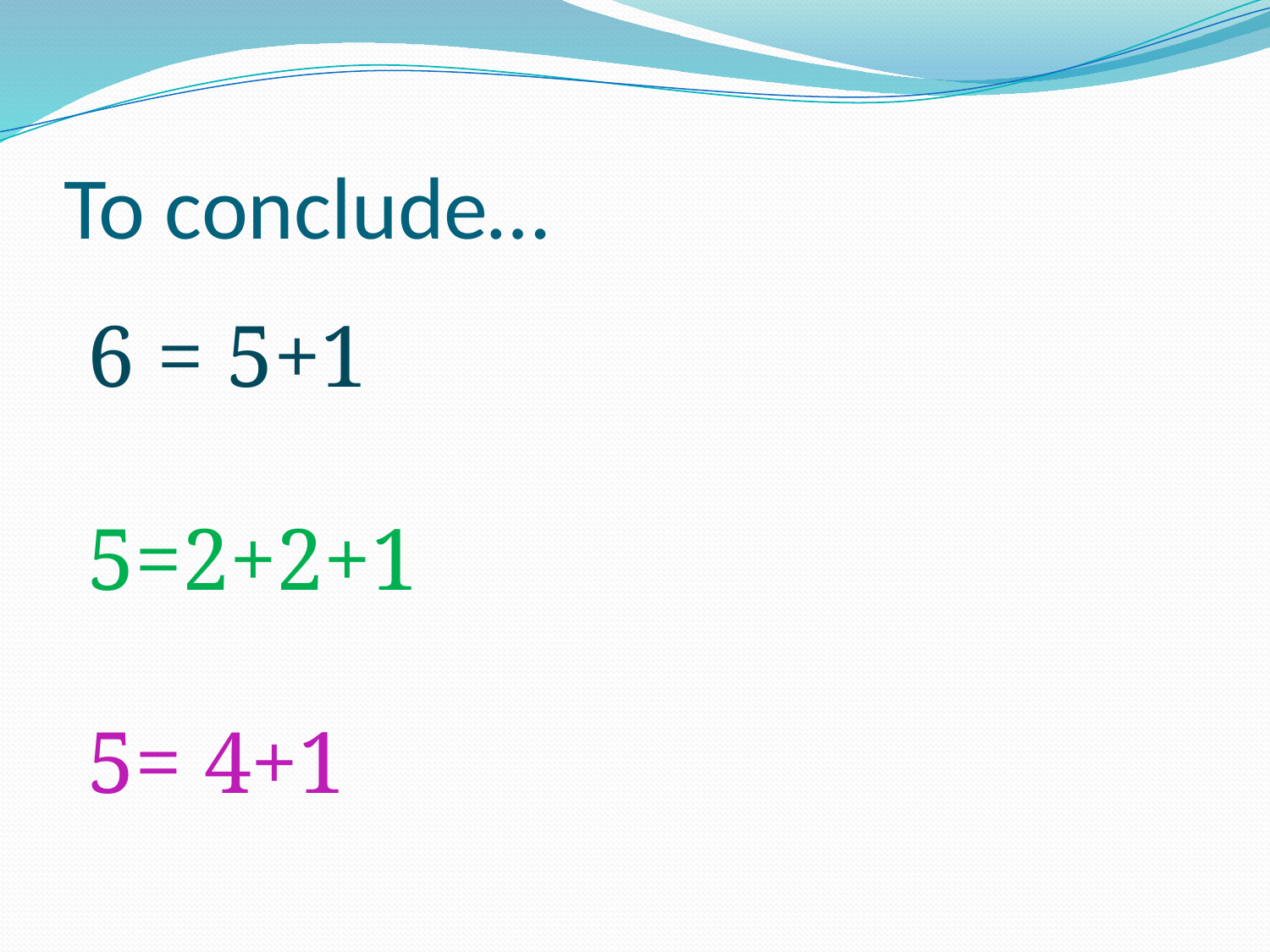

# To conclude…
6 = 5+1
5=2+2+1

5= 4+1